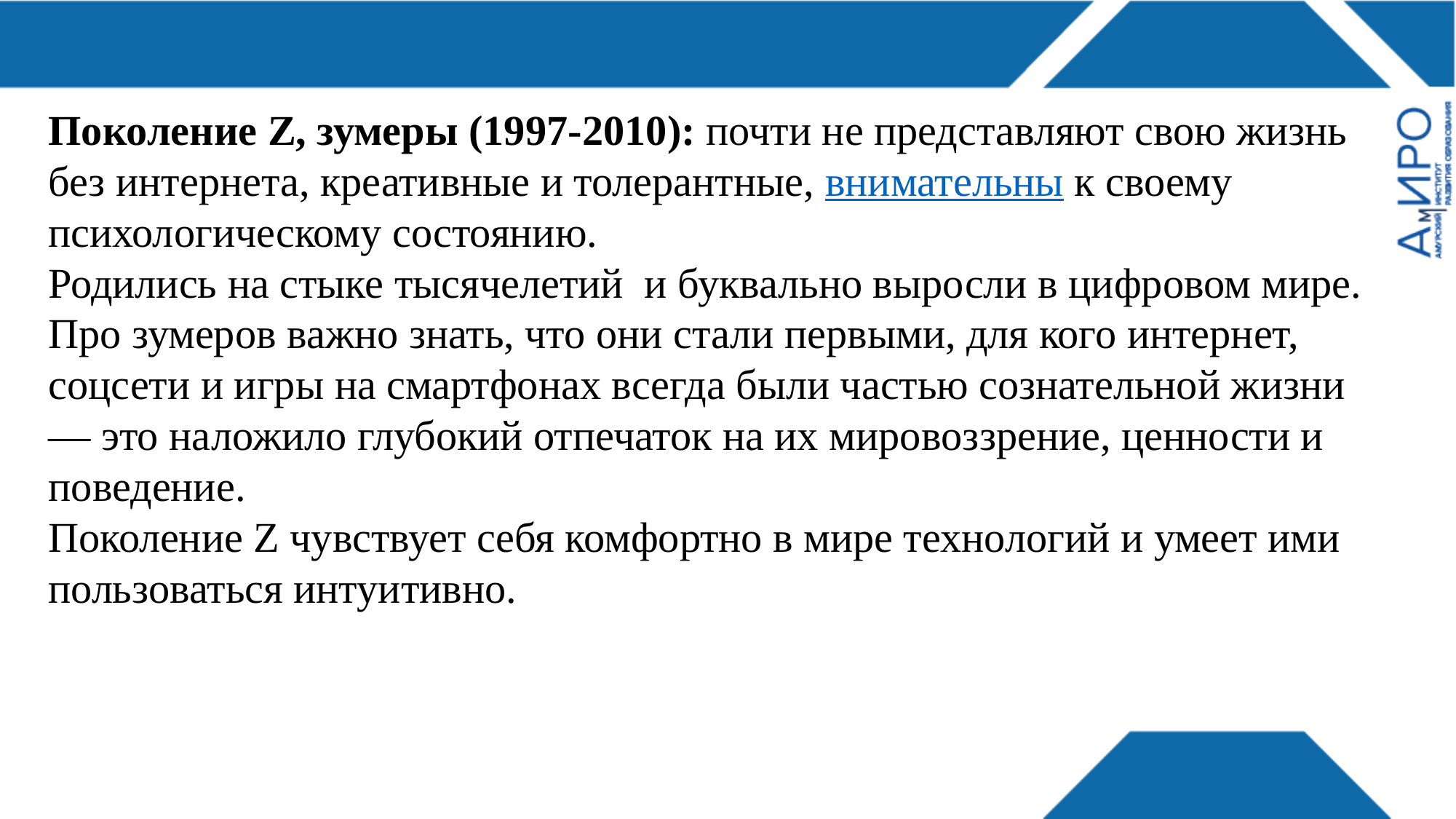

Поколение Z, зумеры (1997-2010): почти не представляют свою жизнь без интернета, креативные и толерантные, внимательны к своему психологическому состоянию.
Родились на стыке тысячелетий  и буквально выросли в цифровом мире. Про зумеров важно знать, что они стали первыми, для кого интернет, соцсети и игры на смартфонах всегда были частью сознательной жизни — это наложило глубокий отпечаток на их мировоззрение, ценности и поведение.
Поколение Z чувствует себя комфортно в мире технологий и умеет ими пользоваться интуитивно.